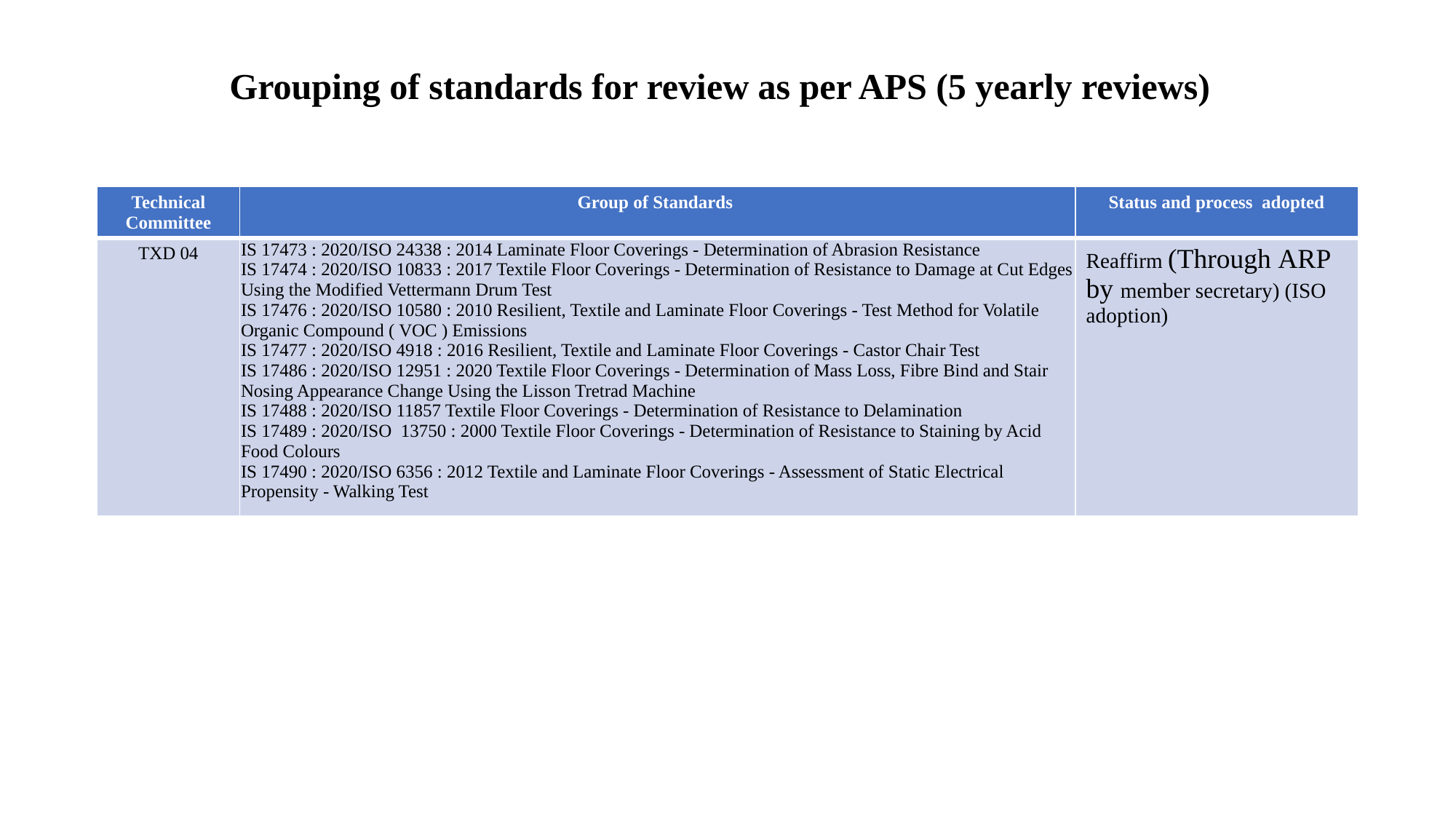

# Grouping of standards for review as per APS (5 yearly reviews)
| Technical Committee | Group of Standards | Status and process adopted |
| --- | --- | --- |
| TXD 04 | IS 17473 : 2020/ISO 24338 : 2014 Laminate Floor Coverings - Determination of Abrasion Resistance IS 17474 : 2020/ISO 10833 : 2017 Textile Floor Coverings - Determination of Resistance to Damage at Cut Edges Using the Modified Vettermann Drum Test IS 17476 : 2020/ISO 10580 : 2010 Resilient, Textile and Laminate Floor Coverings - Test Method for Volatile Organic Compound ( VOC ) Emissions IS 17477 : 2020/ISO 4918 : 2016 Resilient, Textile and Laminate Floor Coverings - Castor Chair Test IS 17486 : 2020/ISO 12951 : 2020 Textile Floor Coverings - Determination of Mass Loss, Fibre Bind and Stair Nosing Appearance Change Using the Lisson Tretrad Machine IS 17488 : 2020/ISO 11857 Textile Floor Coverings - Determination of Resistance to Delamination IS 17489 : 2020/ISO 13750 : 2000 Textile Floor Coverings - Determination of Resistance to Staining by Acid Food Colours IS 17490 : 2020/ISO 6356 : 2012 Textile and Laminate Floor Coverings - Assessment of Static Electrical Propensity - Walking Test | Reaffirm (Through ARP by member secretary) (ISO adoption) |